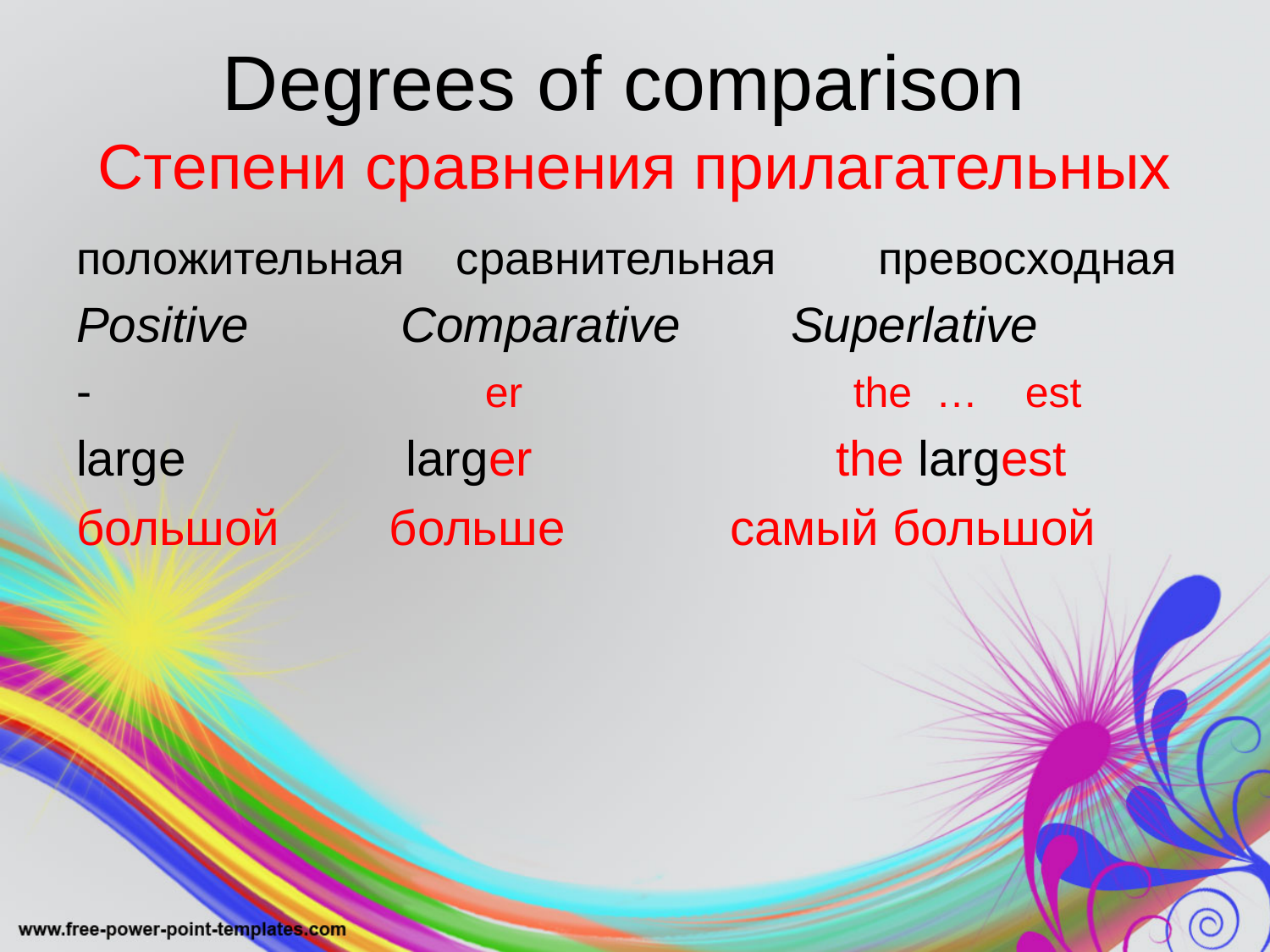

# Degrees of comparison Степени сравнения прилагательных
положительная    сравнительная        превосходная
Positive           Comparative        Superlative
-                               er                            the  …    est
large                larger                      the largest
большой        больше            самый большой